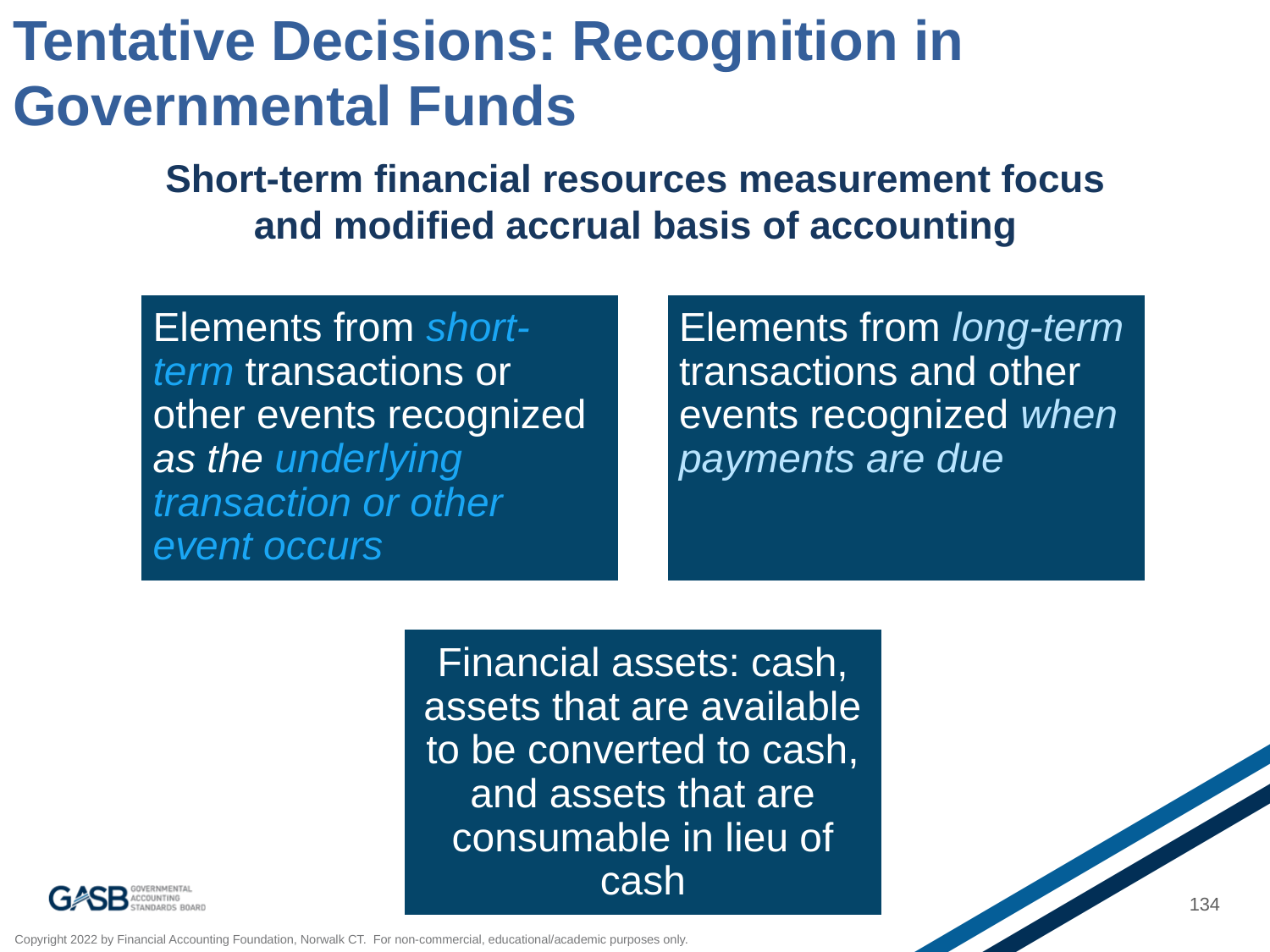

# Tentative Decisions: Recognition in Governmental Funds
Short-term financial resources measurement focus and modified accrual basis of accounting
Elements from short-term transactions or other events recognized as the underlying transaction or other event occurs
Elements from long-term transactions and other events recognized when payments are due
Financial assets: cash, assets that are available to be converted to cash, and assets that are consumable in lieu of cash
134